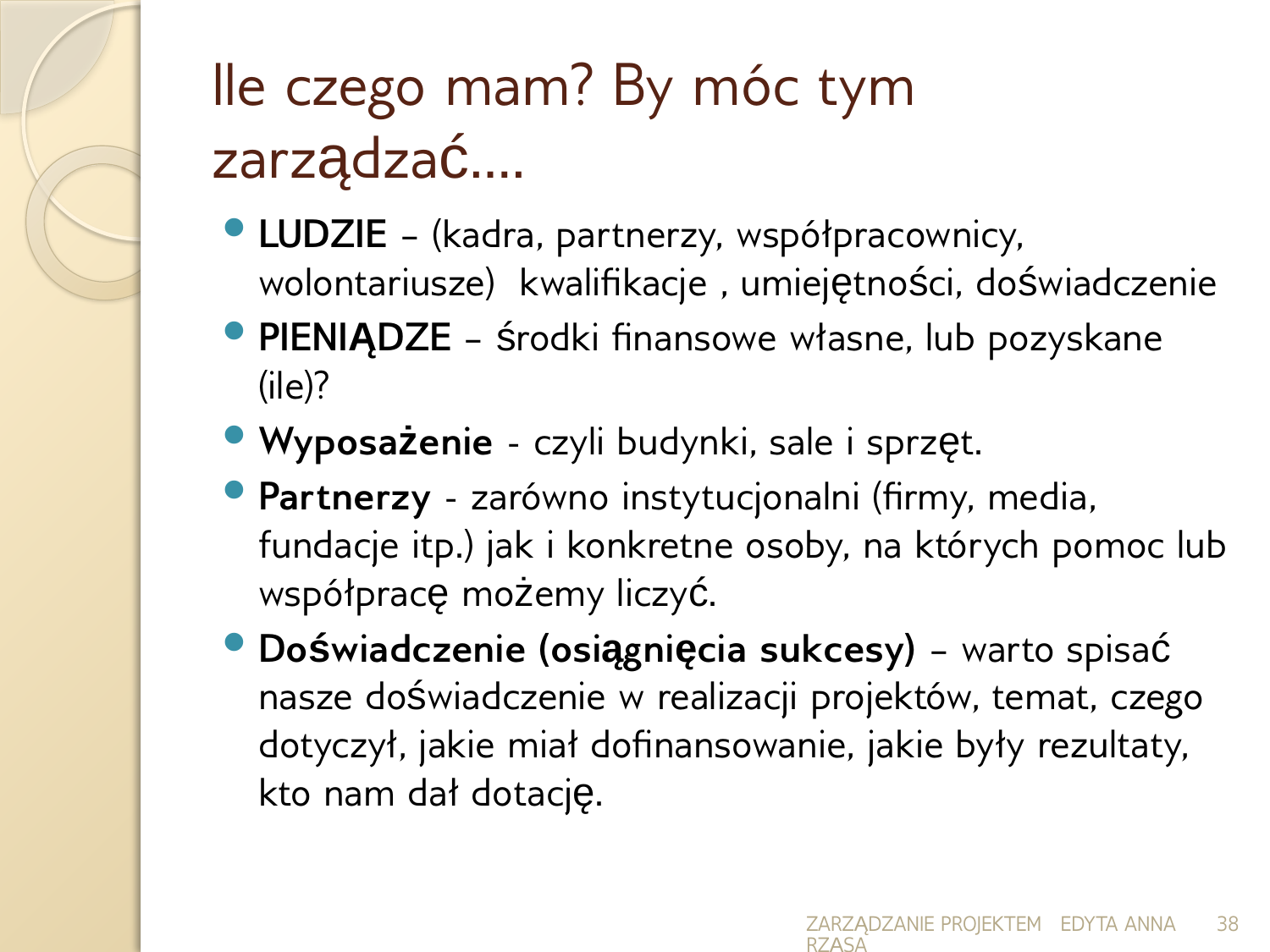

# Ile czego mam? By móc tym zarządzać….
LUDZIE – (kadra, partnerzy, współpracownicy, wolontariusze)  kwalifikacje , umiejętności, doświadczenie
PIENIĄDZE – środki finansowe własne, lub pozyskane (ile)?
Wyposażenie - czyli budynki, sale i sprzęt.
Partnerzy - zarówno instytucjonalni (firmy, media, fundacje itp.) jak i konkretne osoby, na których pomoc lub współpracę możemy liczyć.
Doświadczenie (osiągnięcia sukcesy) – warto spisać nasze doświadczenie w realizacji projektów, temat, czego dotyczył, jakie miał dofinansowanie, jakie były rezultaty, kto nam dał dotację.

ZARZĄDZANIE PROJEKTEM   EDYTA ANNA RZĄSA
38